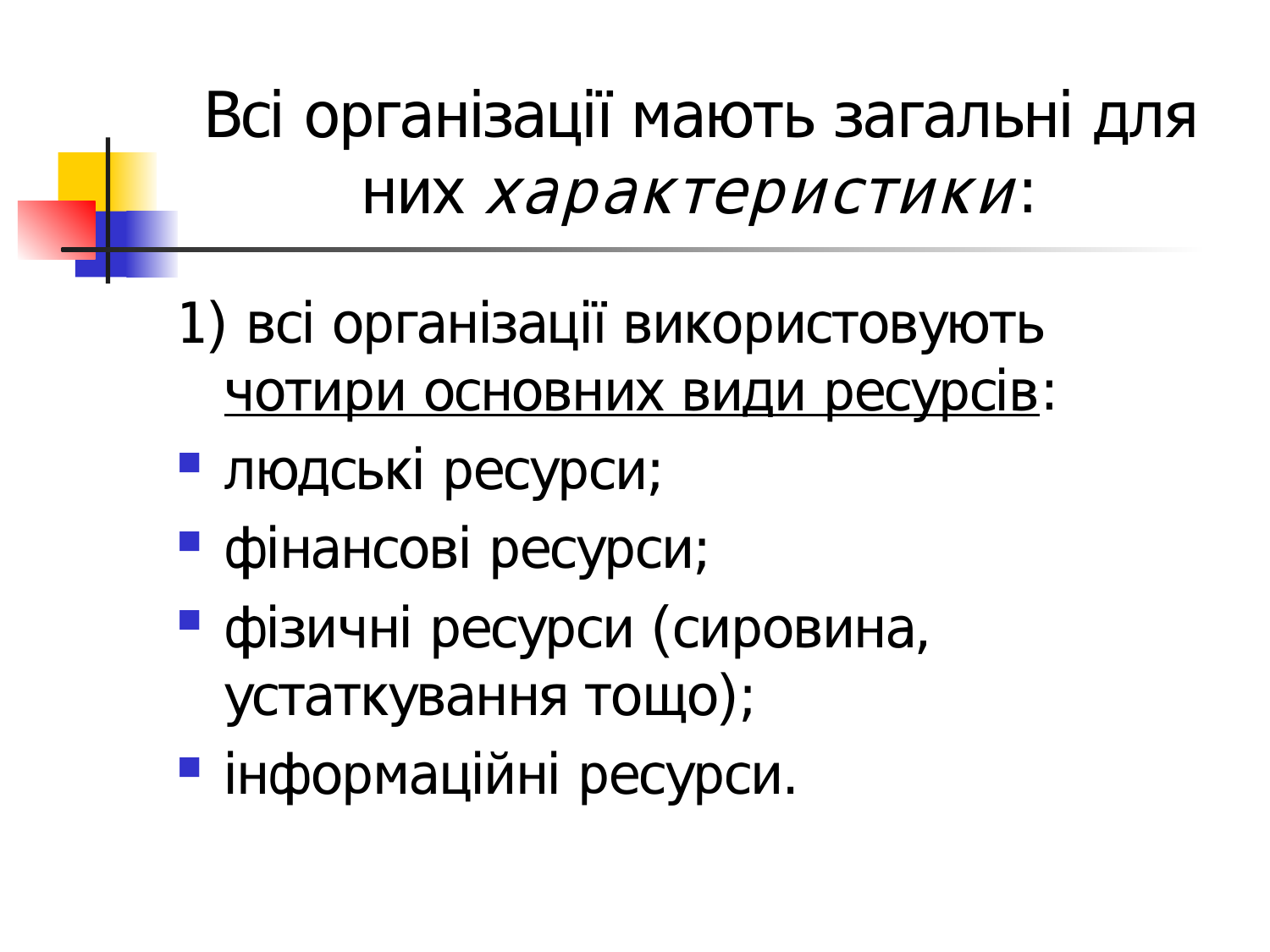

# Всі організації мають загальні для них характеристики:
1) всі організації використовують чотири основних види ресурсів:
людські ресурси;
фінансові ресурси;
фізичні ресурси (сировина, устаткування тощо);
інформаційні ресурси.